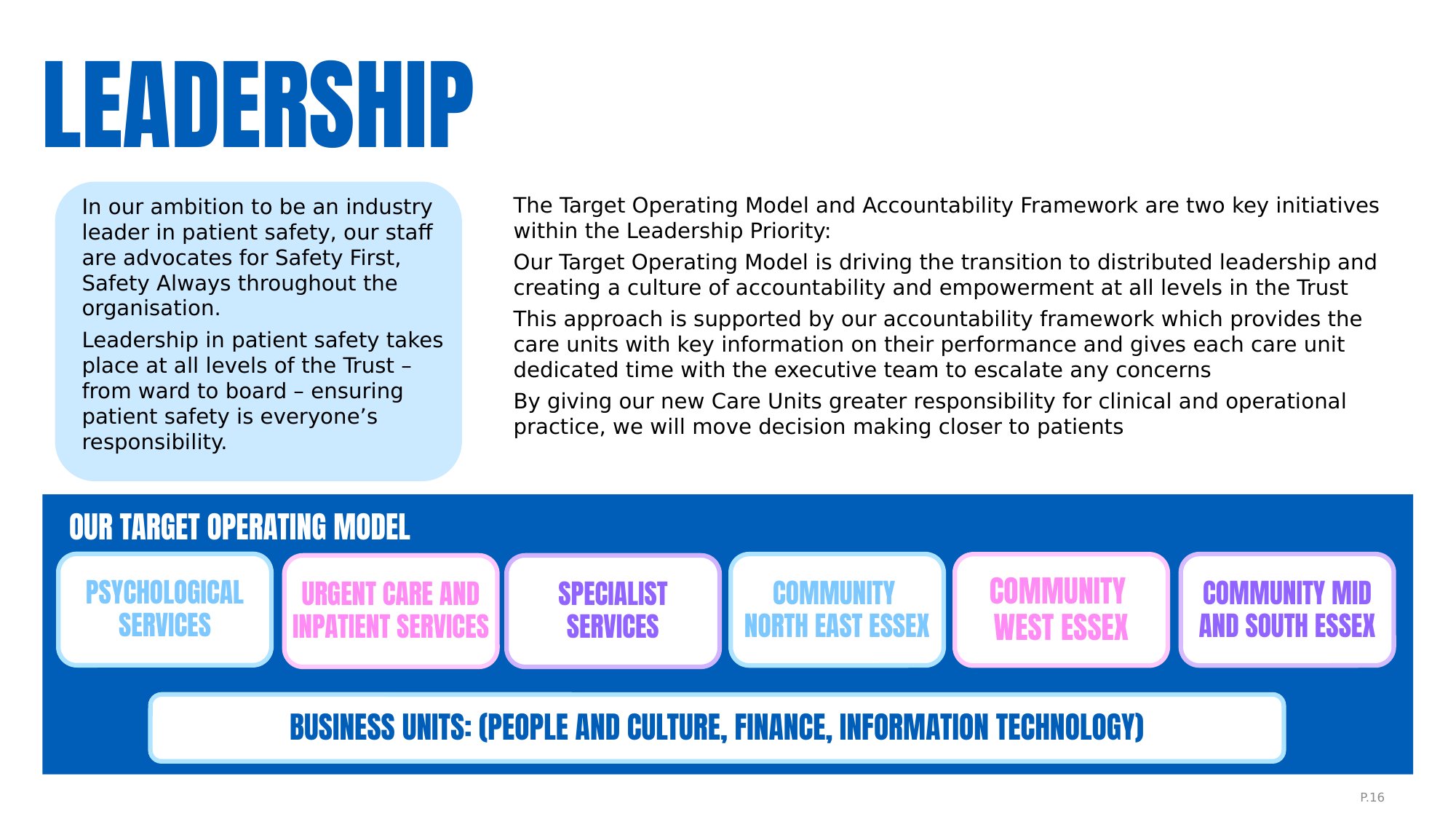

# LEADERSHIP

The Target Operating Model and Accountability Framework are two key initiatives within the Leadership Priority:
Our Target Operating Model is driving the transition to distributed leadership and creating a culture of accountability and empowerment at all levels in the Trust
This approach is supported by our accountability framework which provides the care units with key information on their performance and gives each care unit dedicated time with the executive team to escalate any concerns
By giving our new Care Units greater responsibility for clinical and operational practice, we will move decision making closer to patients
In our ambition to be an industry leader in patient safety, our staff are advocates for Safety First, Safety Always throughout the organisation.
Leadership in patient safety takes place at all levels of the Trust – from ward to board – ensuring patient safety is everyone’s responsibility.

OUR TARGET OPERATING MODEL
PSYCHOLOGICAL SERVICES
COMMUNITY
NORTH EAST ESSEX
COMMUNITY MID AND SOUTH ESSEX
COMMUNITY
WEST ESSEX
URGENT CARE AND INPATIENT SERVICES
SPECIALIST SERVICES
BUSINESS UNITS: (PEOPLE AND CULTURE, FINANCE, INFORMATION TECHNOLOGY)
P.16